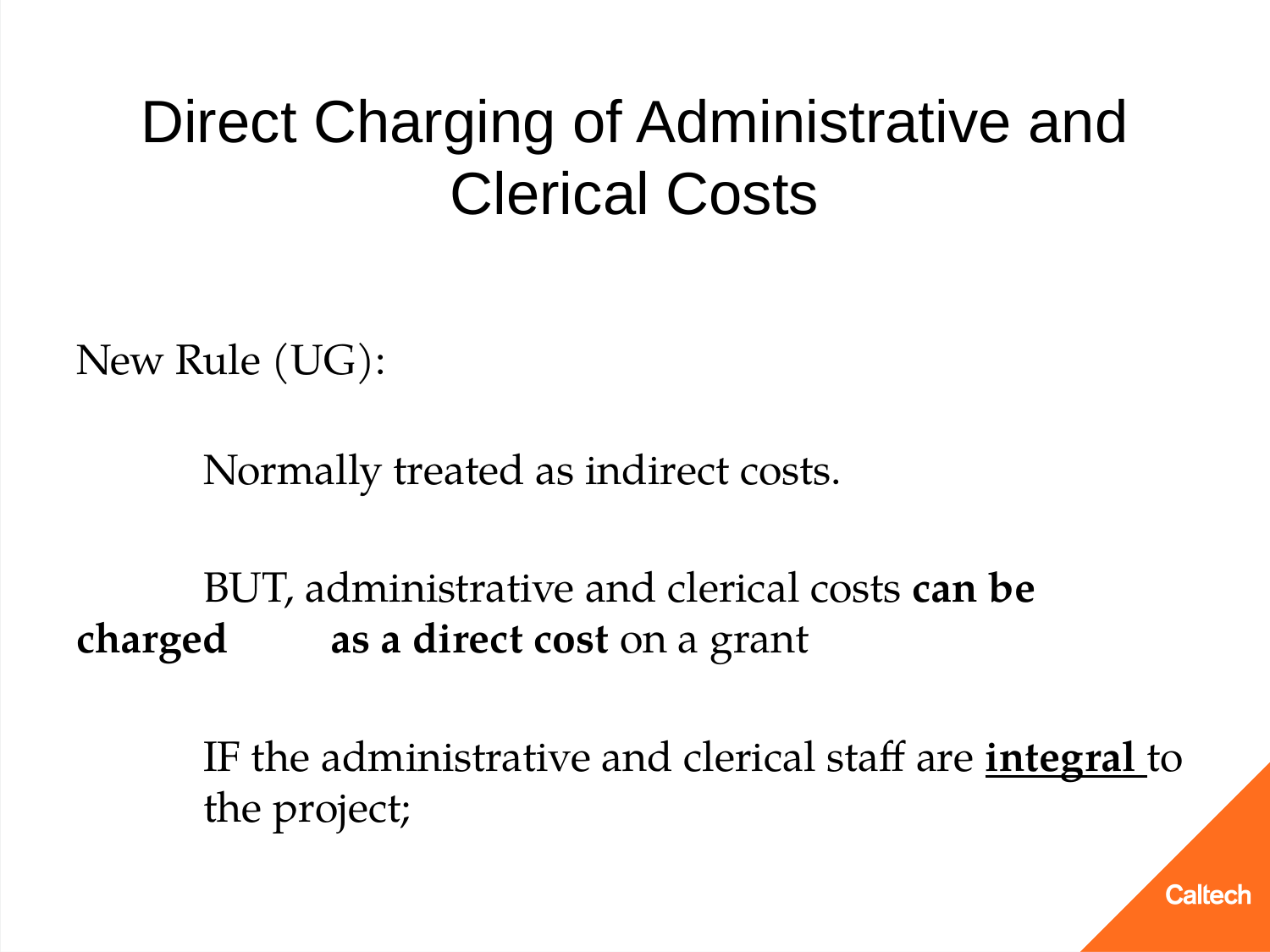

# Direct Charging of Administrative and Clerical Costs
New Rule (UG):
	Normally treated as indirect costs.

	BUT, administrative and clerical costs can be charged 	as a direct cost on a grant

	IF the administrative and clerical staff are integral to 	the project;